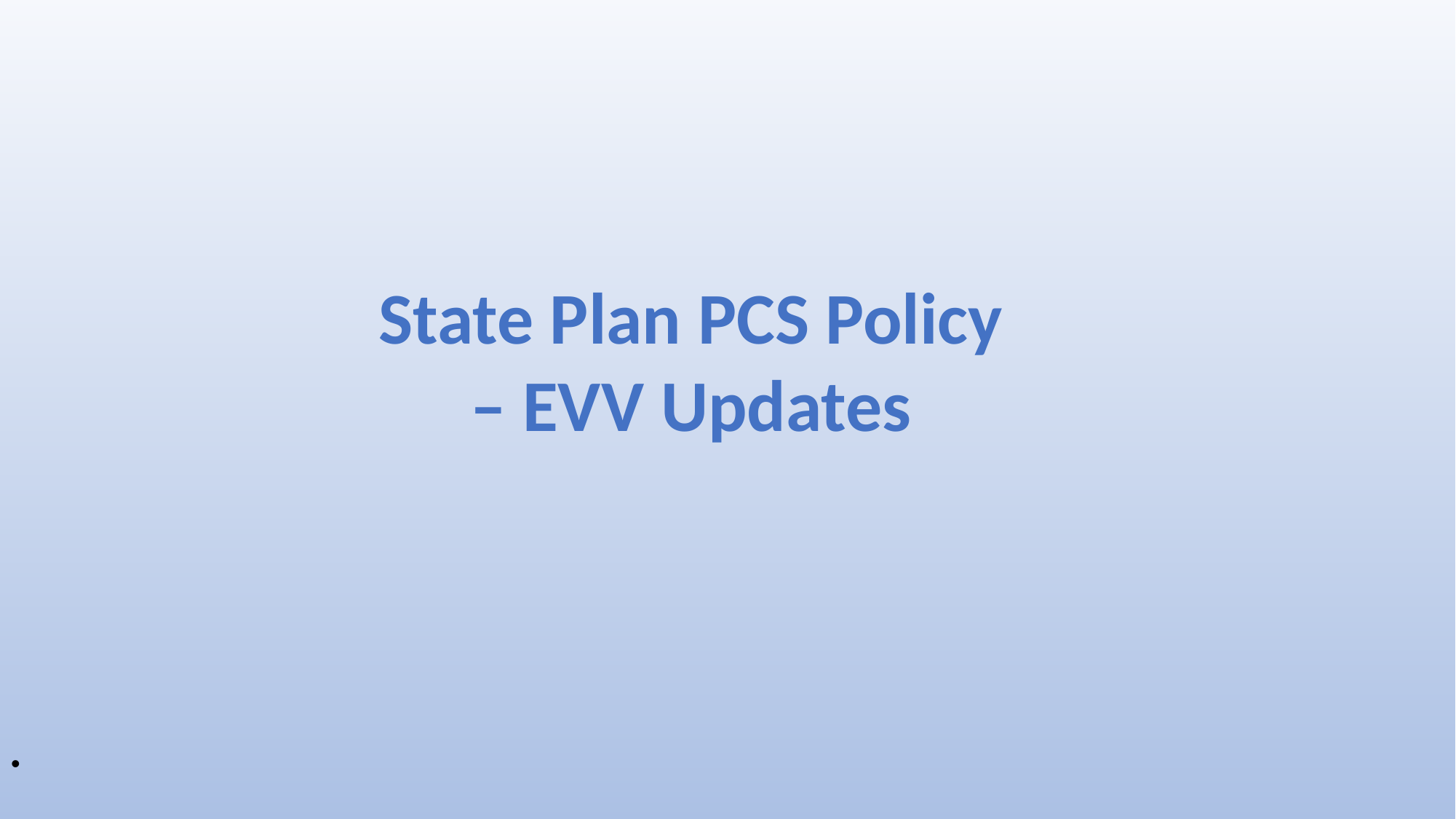

State Plan PCS Policy – EVV Updates